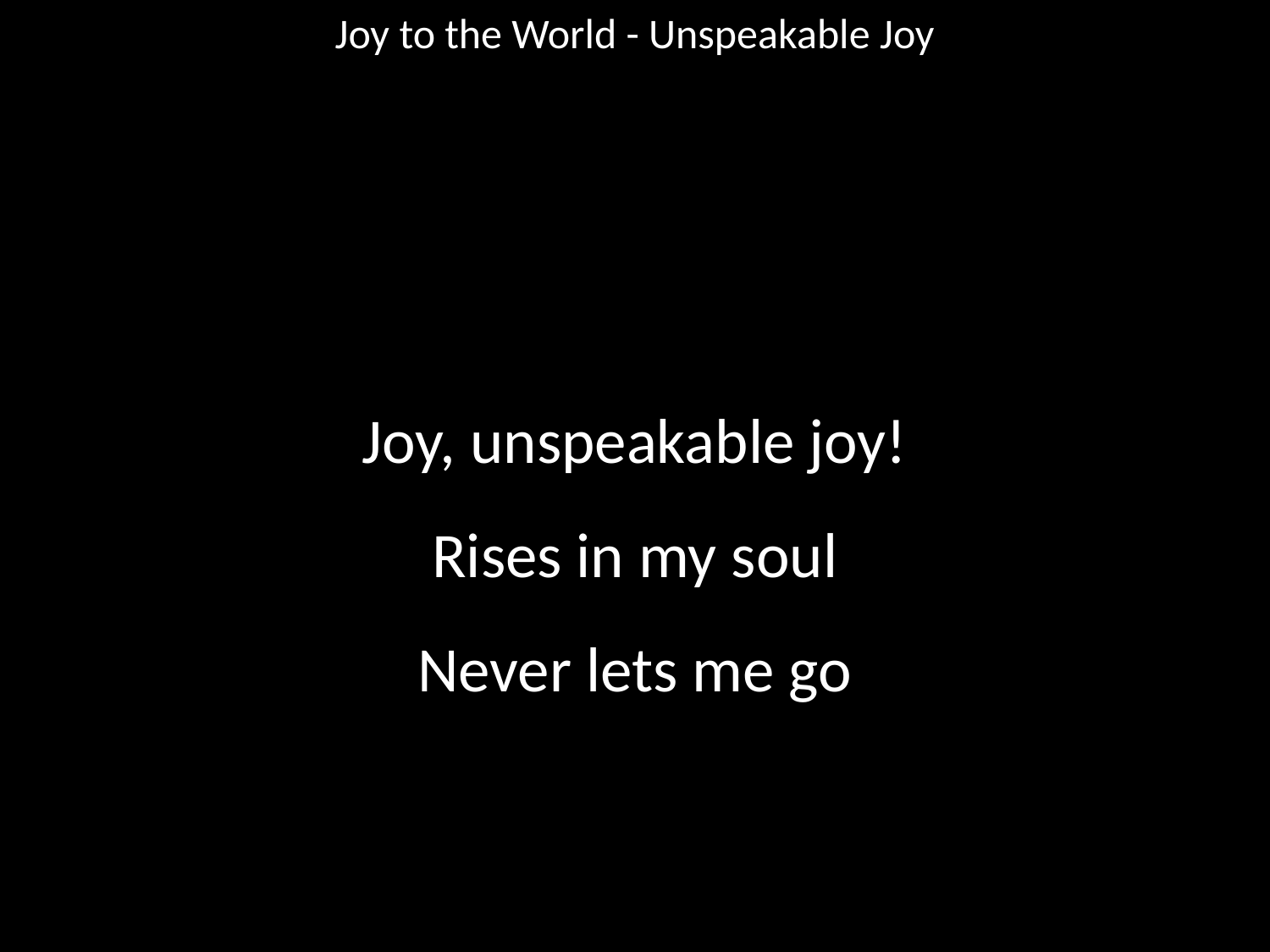

Joy to the World - Unspeakable Joy
#
Joy, unspeakable joy!
Rises in my soul
Never lets me go